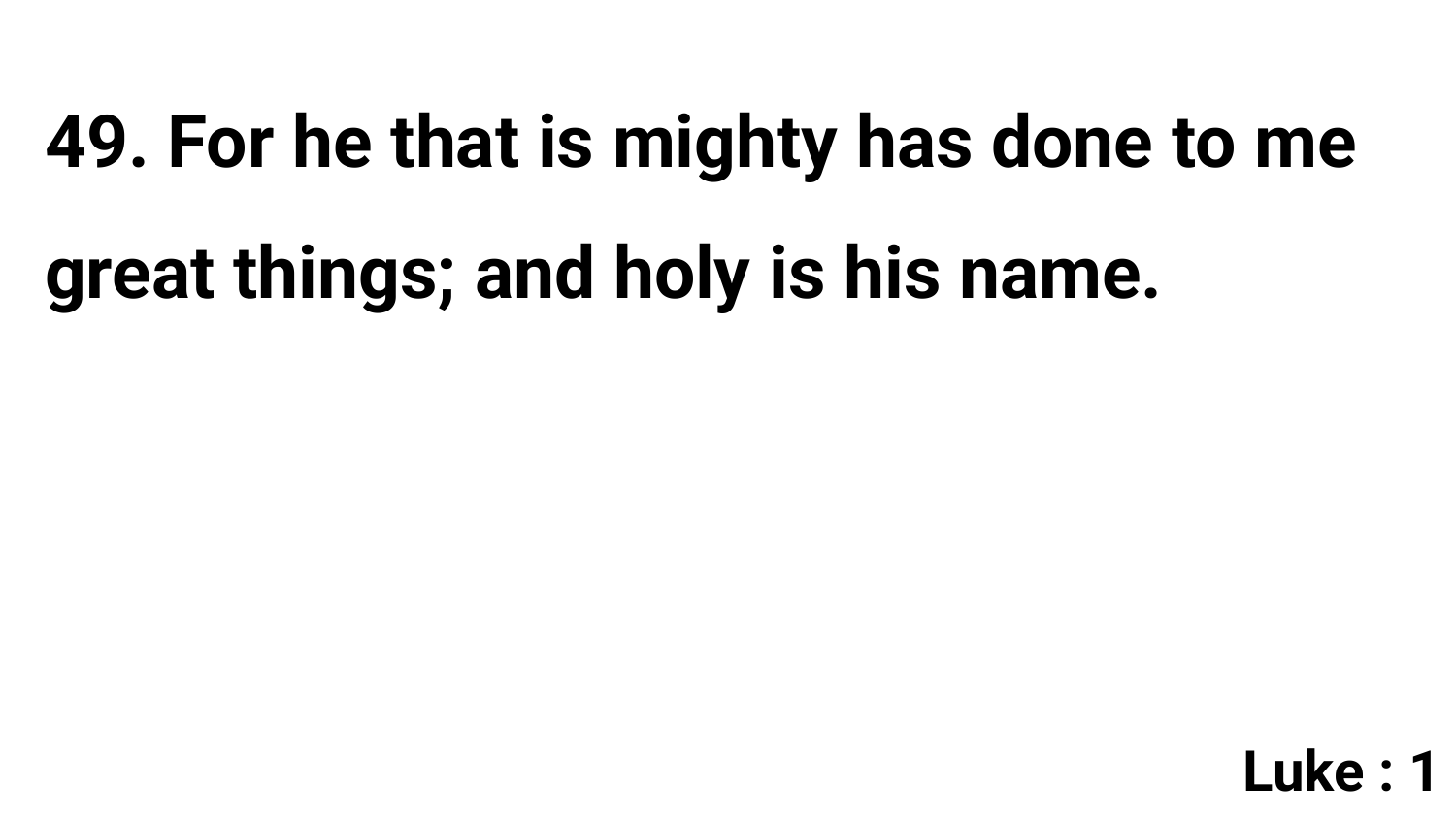

49. For he that is mighty has done to me great things; and holy is his name.
Luke : 1